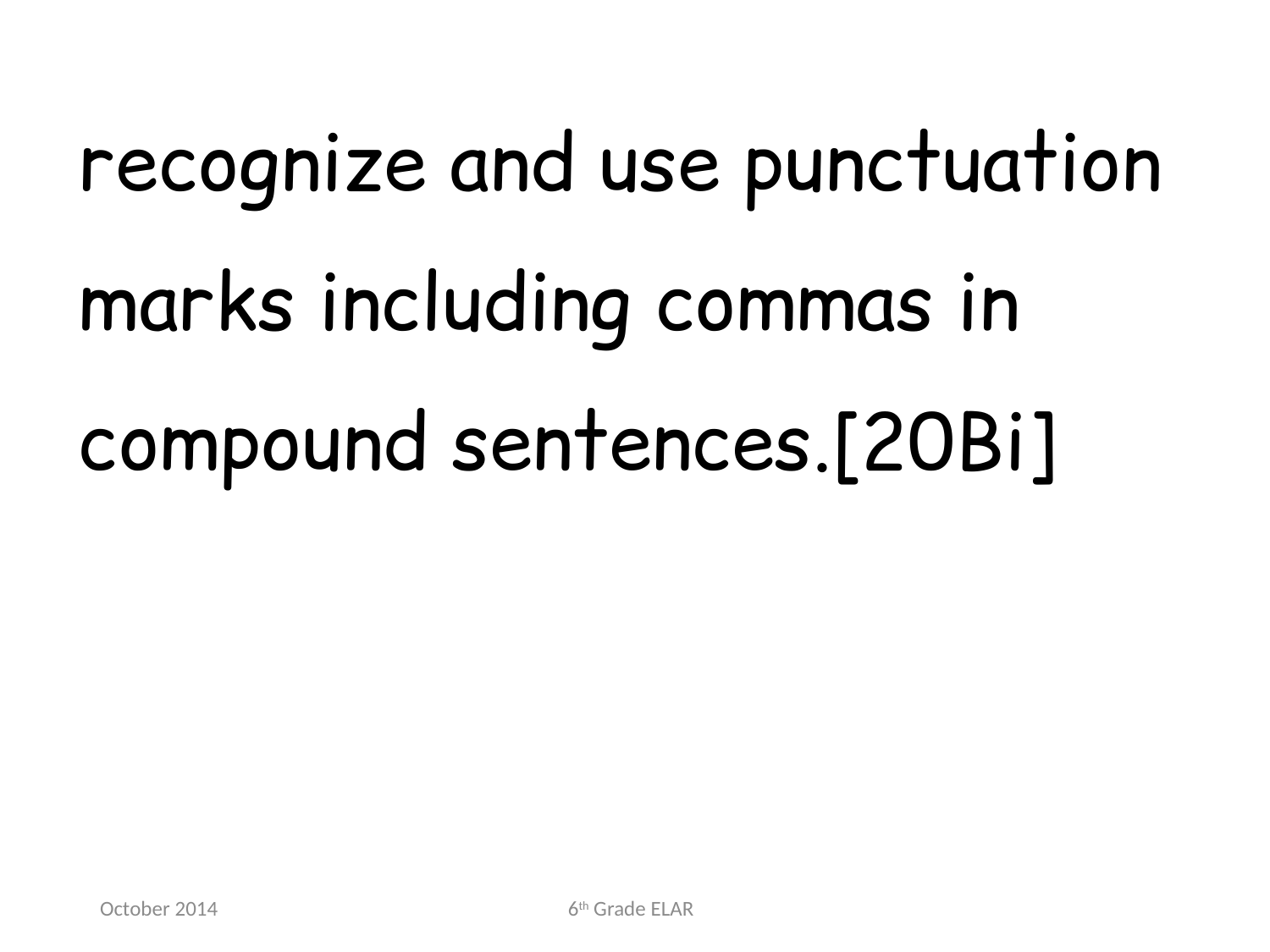

recognize and use punctuation marks including commas in compound sentences.[20Bi]
October 2014
6th Grade ELAR